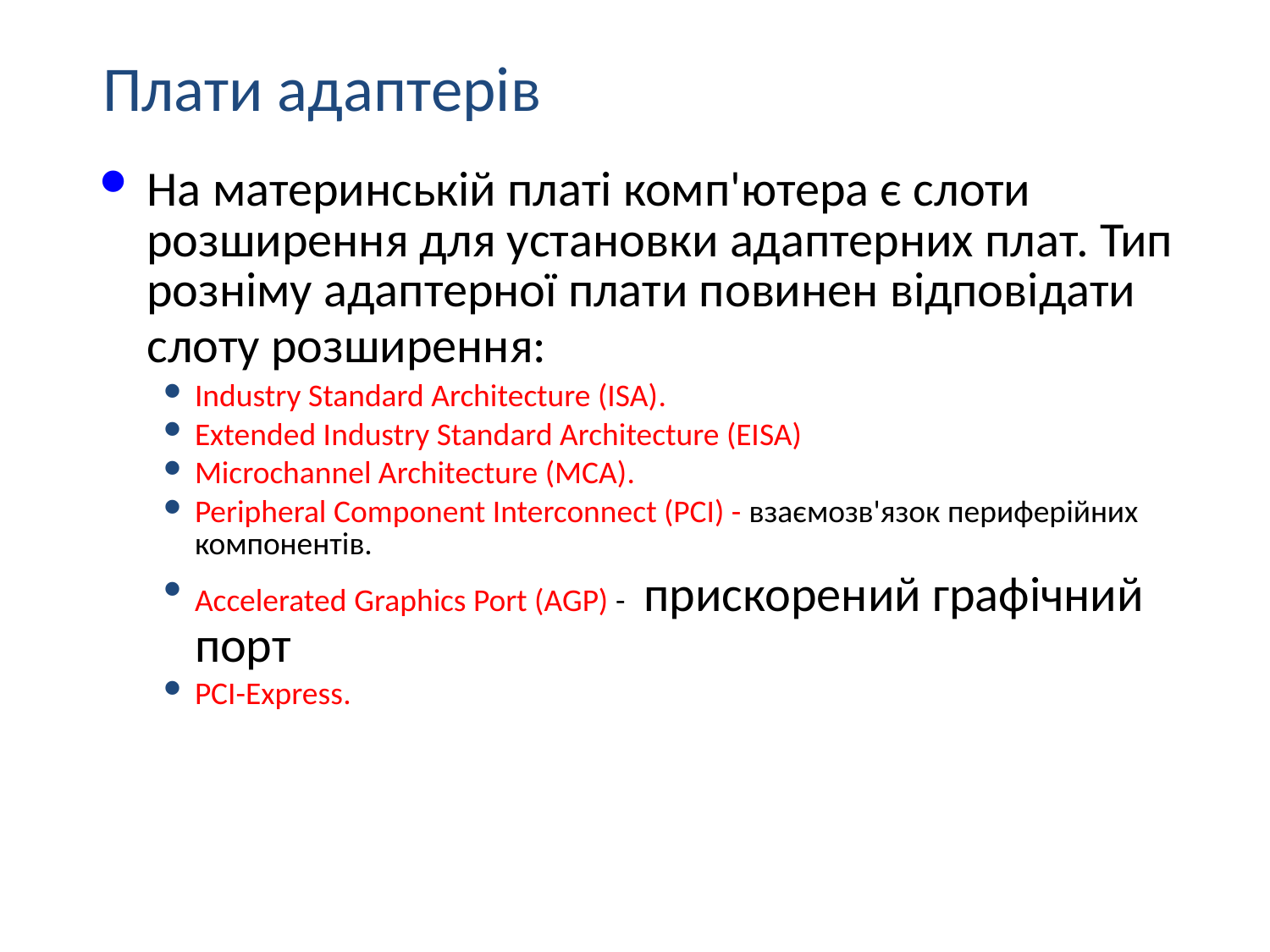

Плати адаптерів
На материнській платі комп'ютера є слоти розширення для установки адаптерних плат. Тип розніму адаптерної плати повинен відповідати слоту розширення:
Industry Standard Architecture (ISA).
Extended Industry Standard Architecture (EISA)
Microchannel Architecture (MCA).
Peripheral Component Interconnect (PCI) - взаємозв'язок периферійних компонентів.
Accelerated Graphics Port (AGP) -  прискорений графічний порт
PCI-Express.